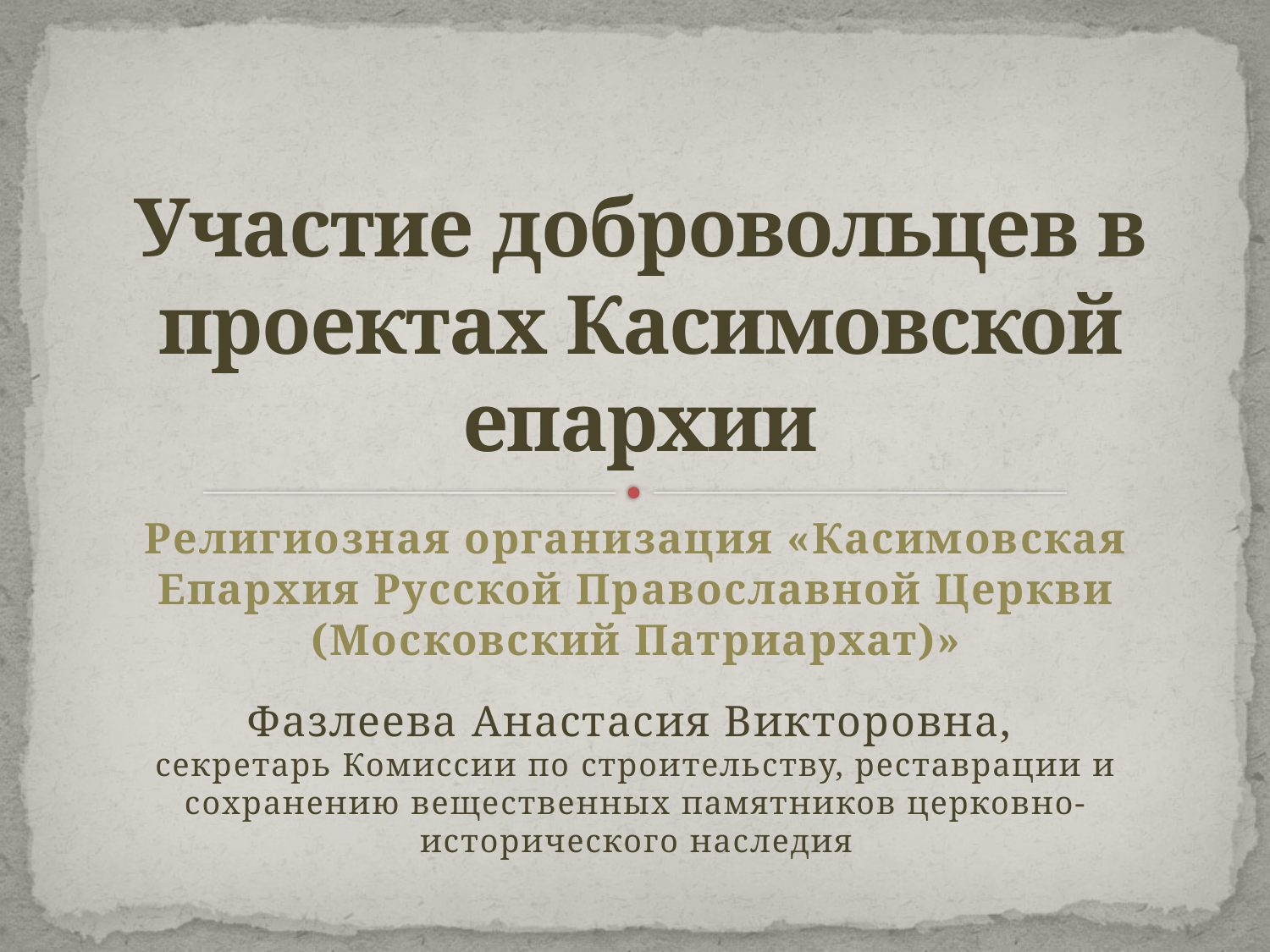

# Участие добровольцев в проектах Касимовской епархии
Религиозная организация «Касимовская Епархия Русской Православной Церкви (Московский Патриархат)»

Фазлеева Анастасия Викторовна,
секретарь Комиссии по строительству, реставрации и сохранению вещественных памятников церковно-исторического наследия